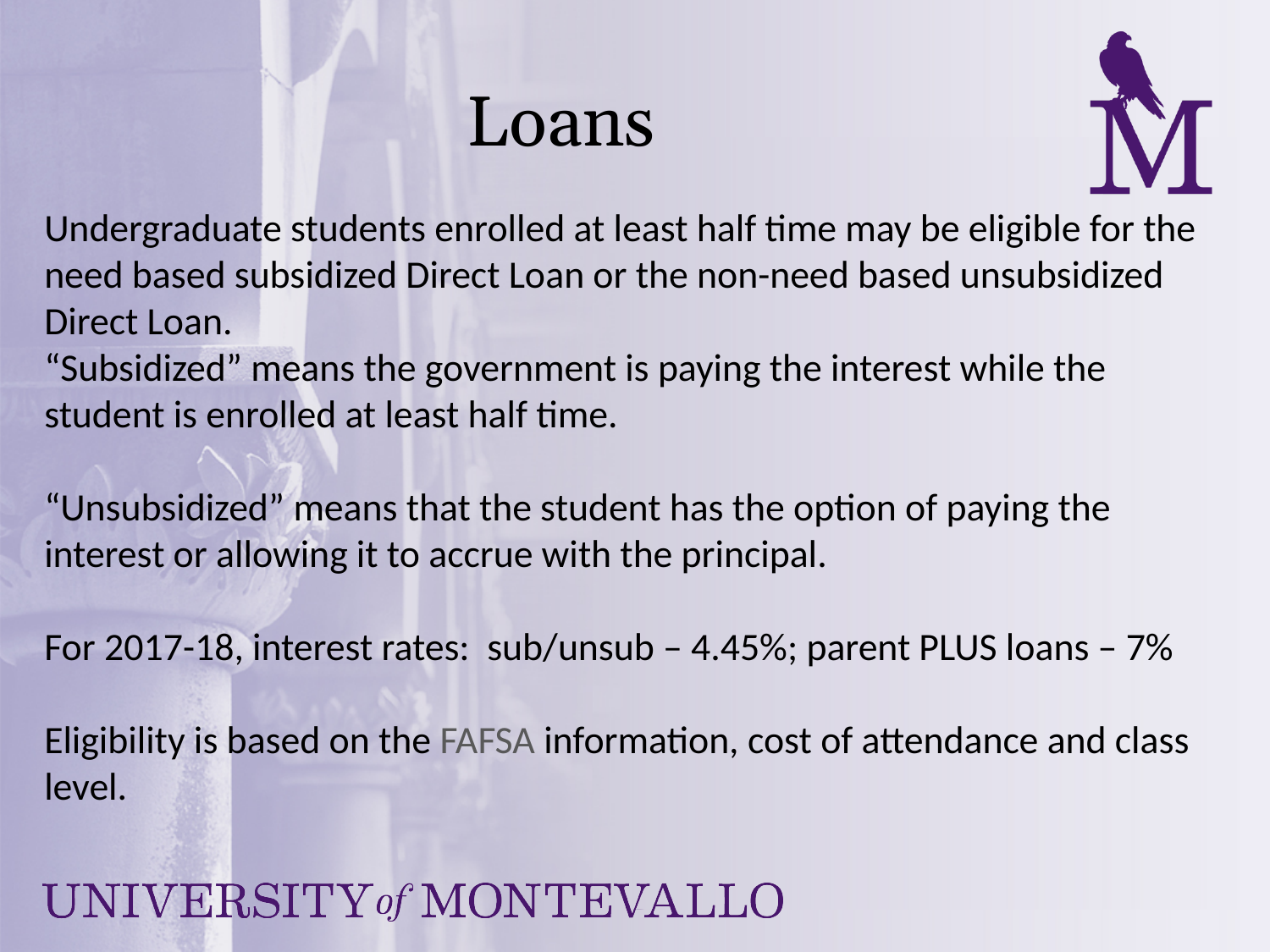

# Loans
Undergraduate students enrolled at least half time may be eligible for the need based subsidized Direct Loan or the non-need based unsubsidized Direct Loan.
“Subsidized” means the government is paying the interest while the student is enrolled at least half time.

“Unsubsidized” means that the student has the option of paying the interest or allowing it to accrue with the principal.

For 2017-18, interest rates:  sub/unsub – 4.45%; parent PLUS loans – 7%

Eligibility is based on the FAFSA information, cost of attendance and class level.